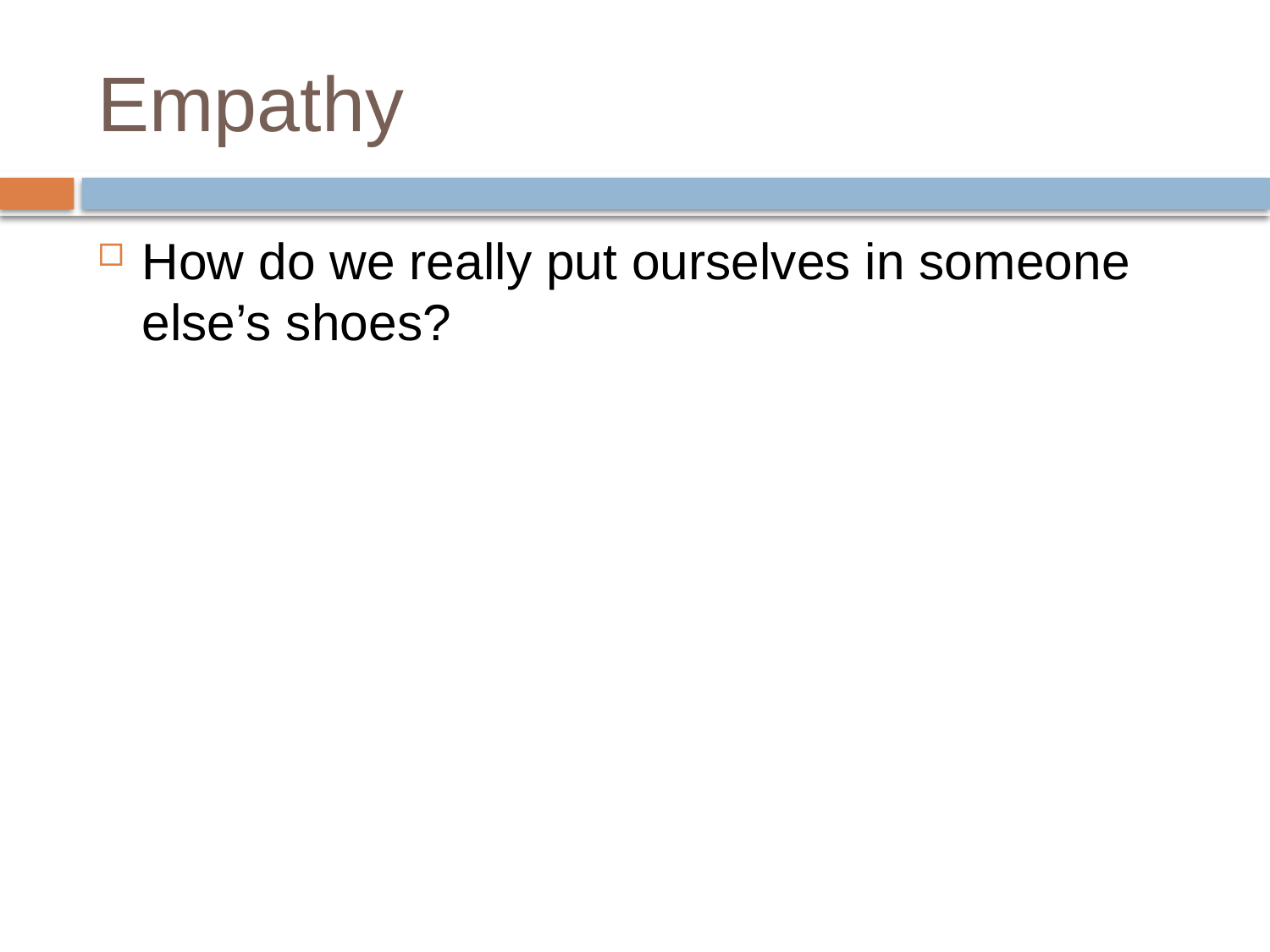

# Empathy
How do we really put ourselves in someone else’s shoes?